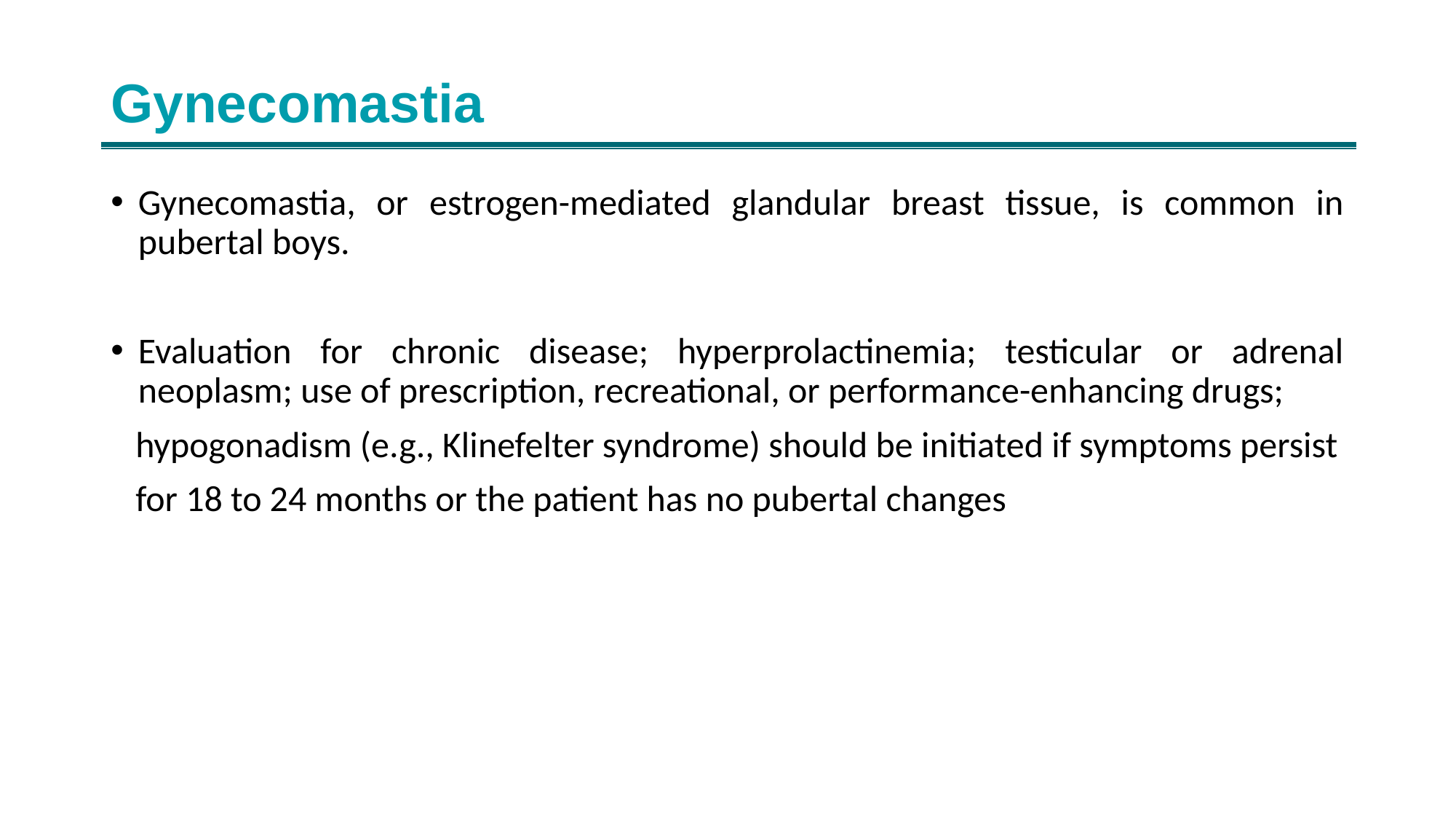

# Gynecomastia
Gynecomastia, or estrogen-mediated glandular breast tissue, is common in pubertal boys.

Evaluation for chronic disease; hyperprolactinemia; testicular or adrenal neoplasm; use of prescription, recreational, or performance-enhancing drugs;
   hypogonadism (e.g., Klinefelter syndrome) should be initiated if symptoms persist
   for 18 to 24 months or the patient has no pubertal changes